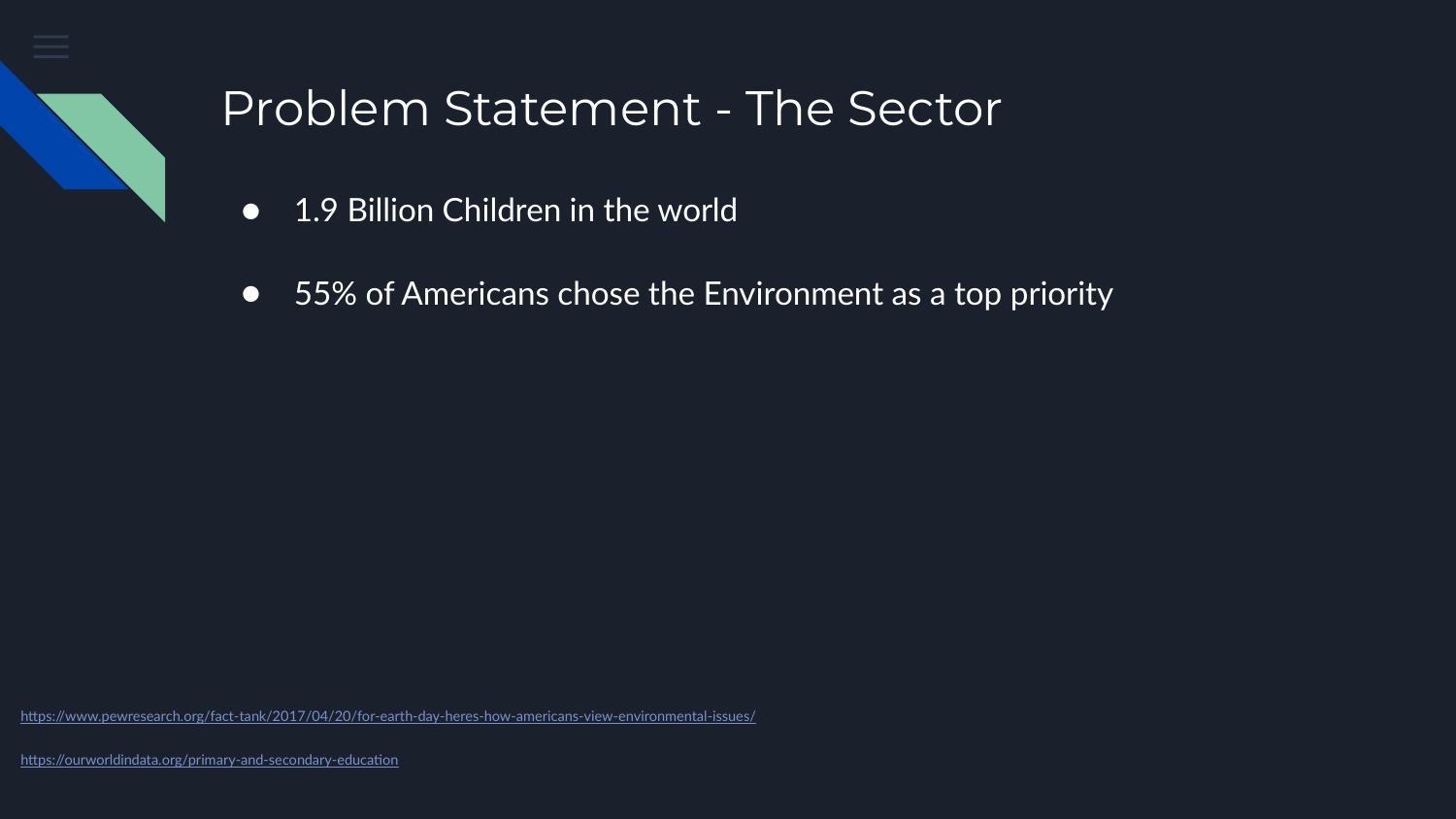

# Problem Statement - The Sector
1.9 Billion Children in the world
55% of Americans chose the Environment as a top priority
https://www.pewresearch.org/fact-tank/2017/04/20/for-earth-day-heres-how-americans-view-environmental-issues/
https://ourworldindata.org/primary-and-secondary-education